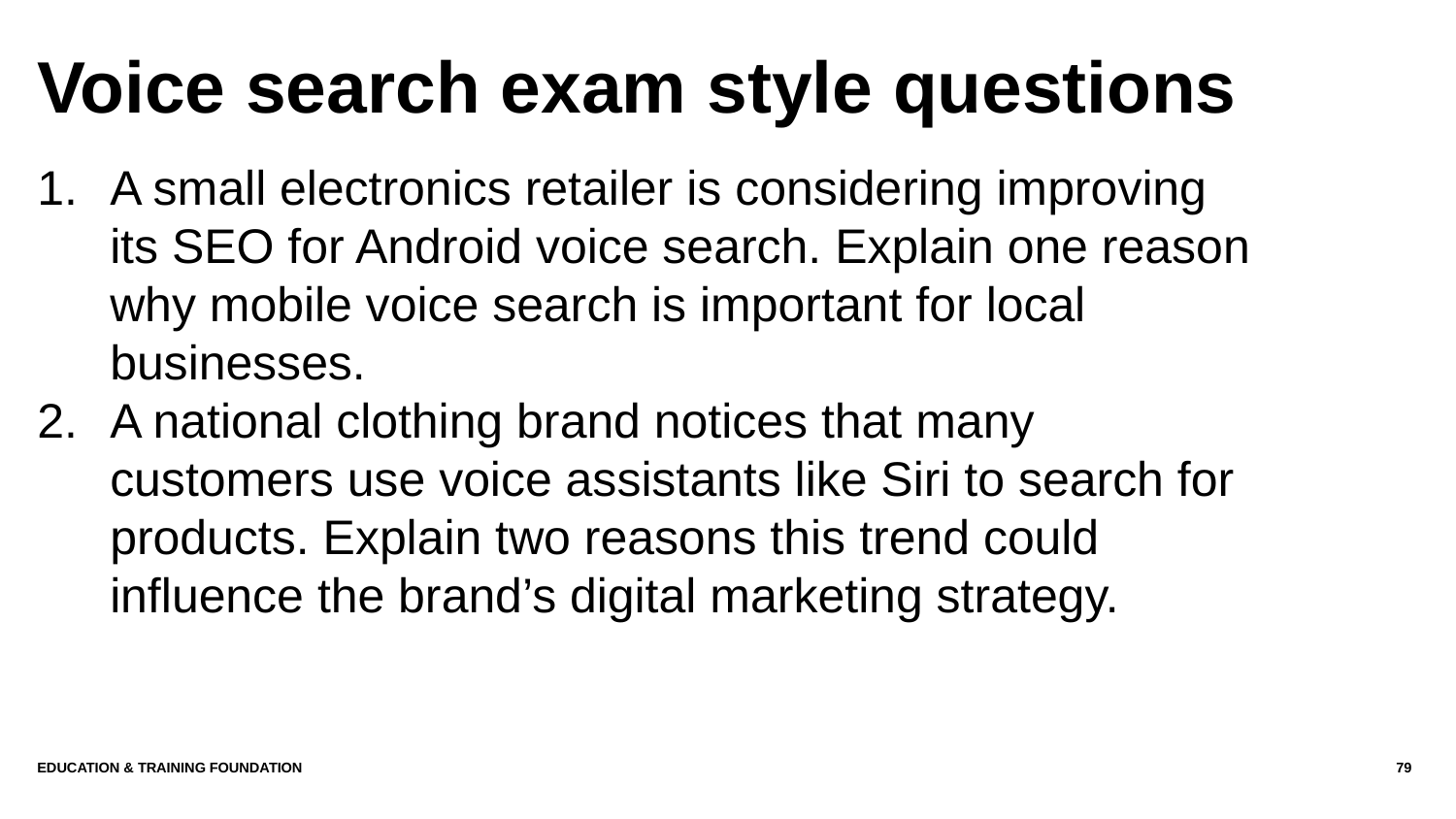

# Voice search exam style questions
A small electronics retailer is considering improving its SEO for Android voice search. Explain one reason why mobile voice search is important for local businesses.
A national clothing brand notices that many customers use voice assistants like Siri to search for products. Explain two reasons this trend could influence the brand’s digital marketing strategy.
Education & Training Foundation
79